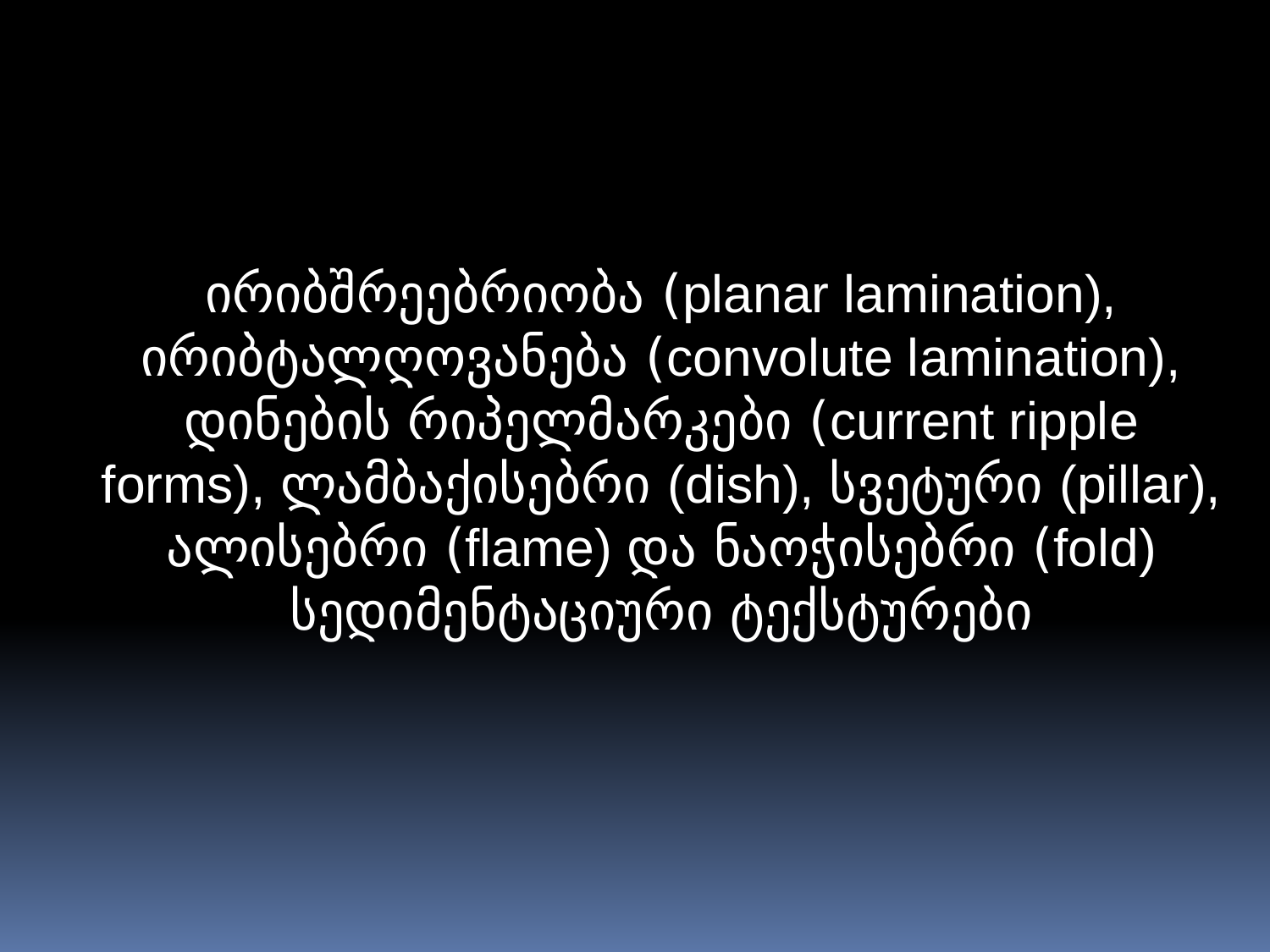

ირიბშრეებრიობა (planar lamination), ირიბტალღოვანება (convolute lamination), დინების რიპელმარკები (current ripple forms), ლამბაქისებრი (dish), სვეტური (pillar), ალისებრი (flame) და ნაოჭისებრი (fold) სედიმენტაციური ტექსტურები